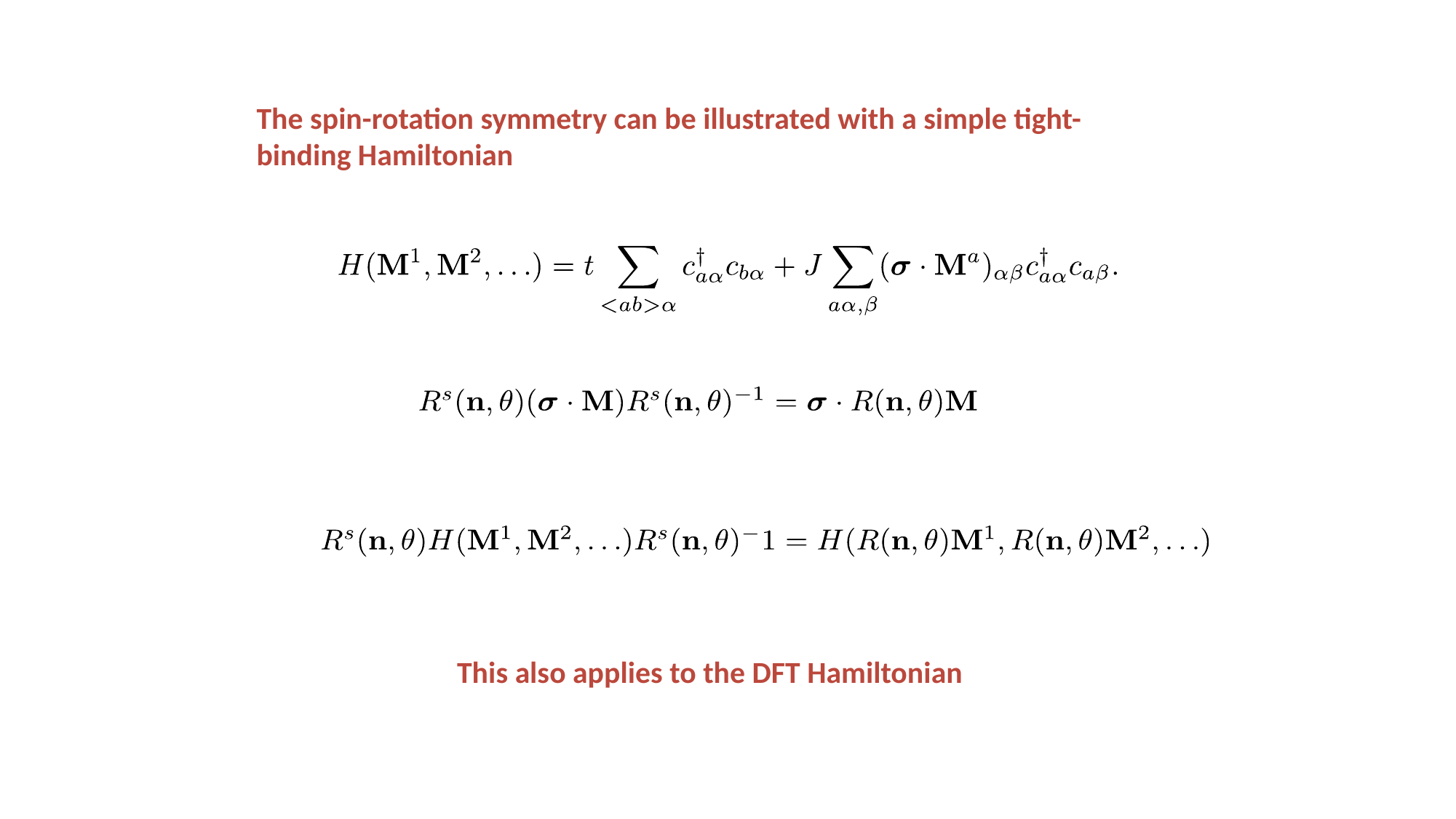

The spin-rotation symmetry can be illustrated with a simple tight-binding Hamiltonian

This also applies to the DFT Hamiltonian